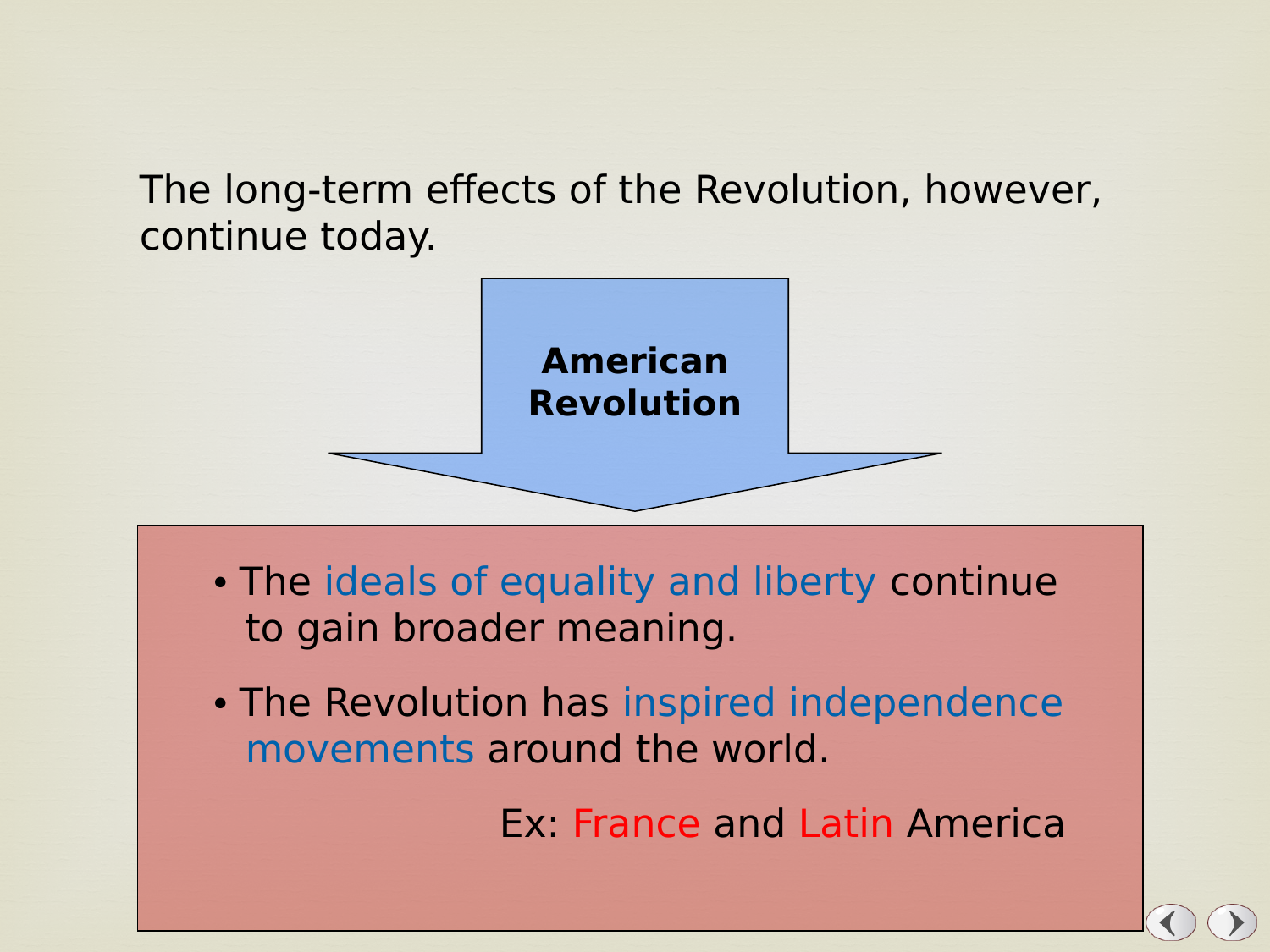

The long-term effects of the Revolution, however, continue today.
American
Revolution

• The ideals of equality and liberty continue to gain broader meaning.
• The Revolution has inspired independence movements around the world.
			Ex: France and Latin America